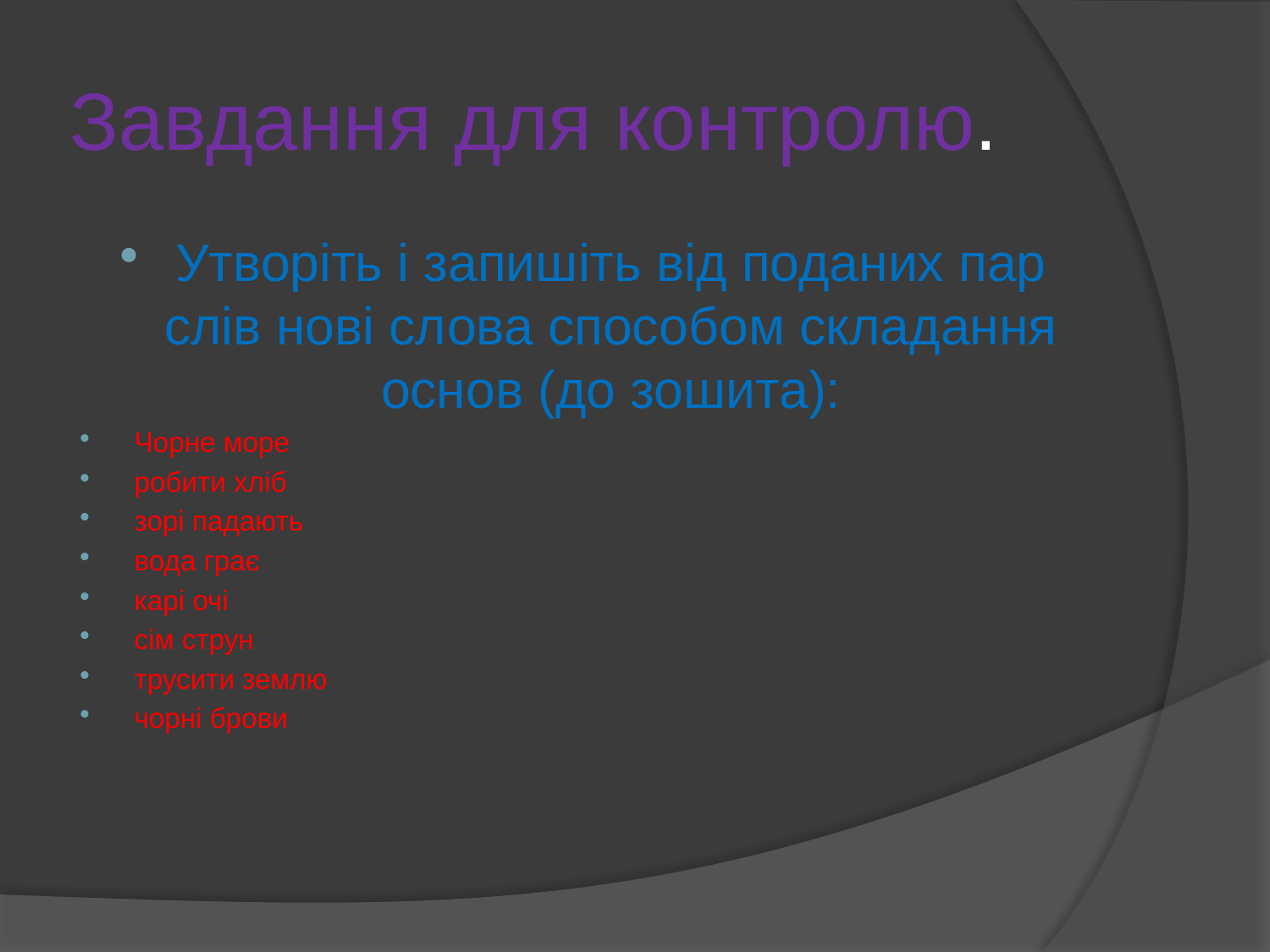

# Завдання для контролю.
Утворіть і запишіть від поданих пар слів нові слова способом складання основ (до зошита):
Чорне море
робити хліб
зорі падають
вода грає
карі очі
сім струн
трусити землю
чорні брови